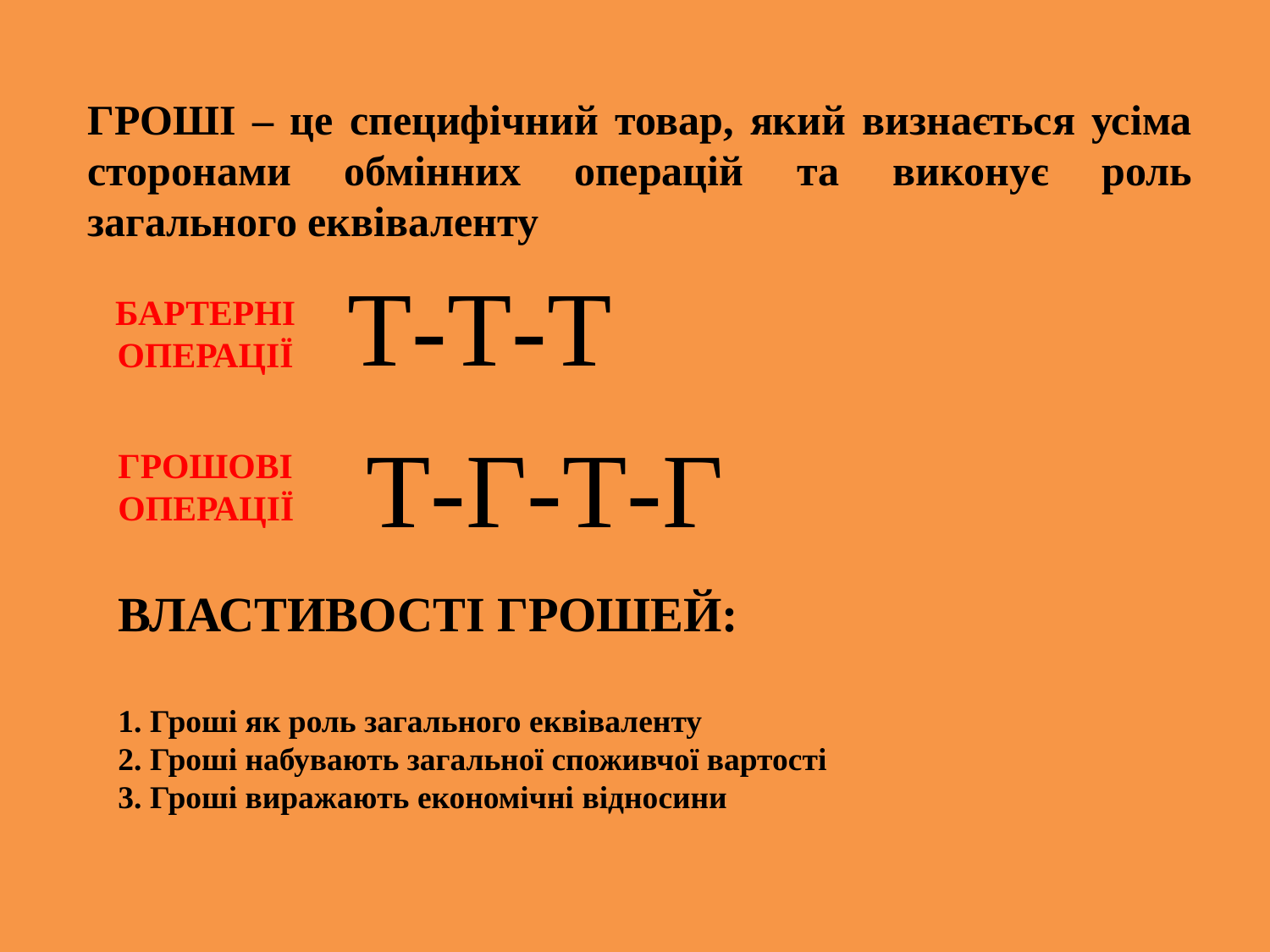

ГРОШІ – це специфічний товар, який визнається усіма сторонами обмінних операцій та виконує роль загального еквіваленту
Т-Т-Т
БАРТЕРНІ ОПЕРАЦІЇ
Т-Г-Т-Г
ГРОШОВІ ОПЕРАЦІЇ
ВЛАСТИВОСТІ ГРОШЕЙ:

1. Гроші як роль загального еквіваленту
2. Гроші набувають загальної споживчої вартості
3. Гроші виражають економічні відносини